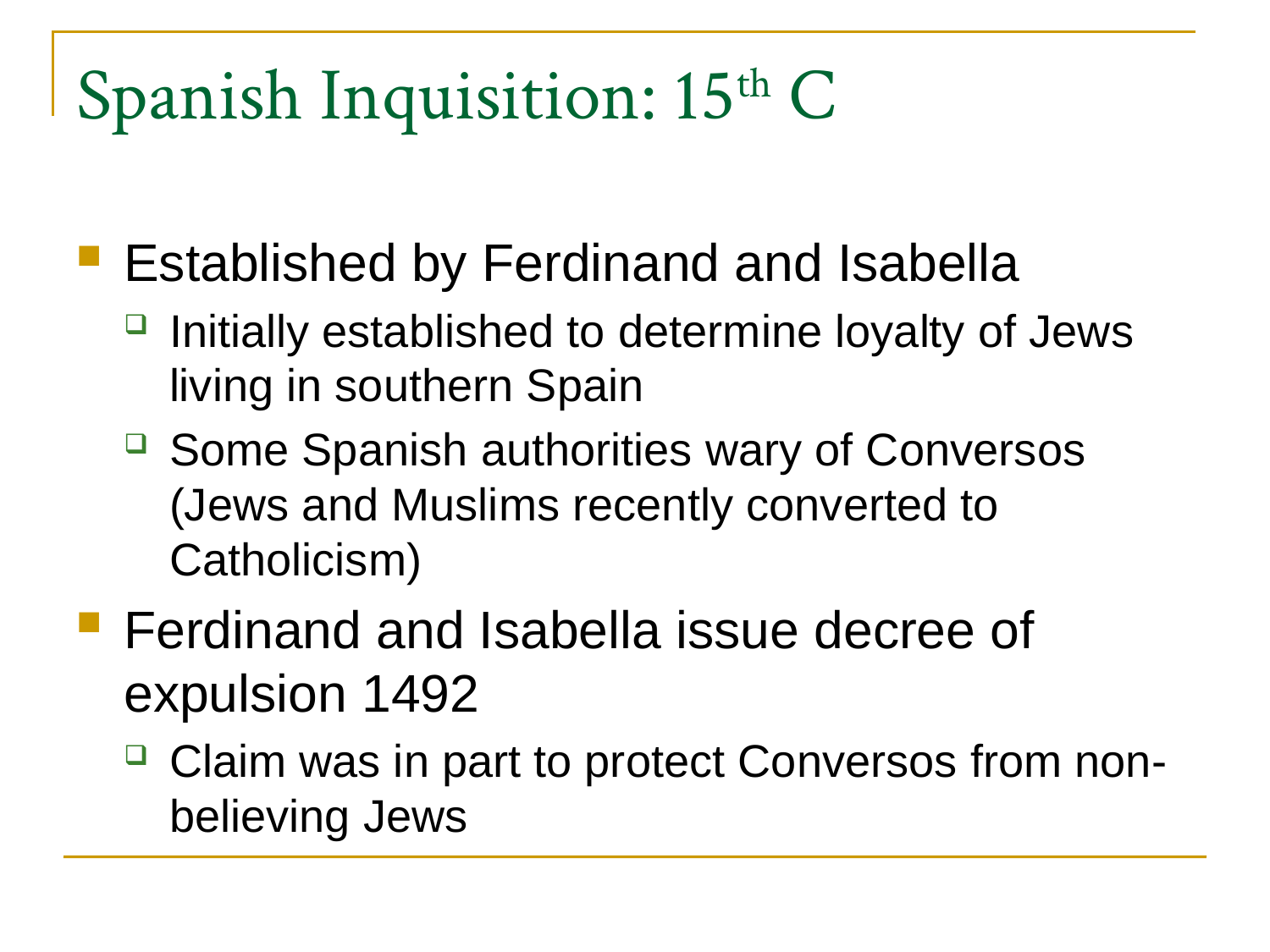

# Spanish Inquisition: 15th C
Established by Ferdinand and Isabella
Initially established to determine loyalty of Jews living in southern Spain
Some Spanish authorities wary of Conversos (Jews and Muslims recently converted to Catholicism)
Ferdinand and Isabella issue decree of expulsion 1492
Claim was in part to protect Conversos from non-believing Jews